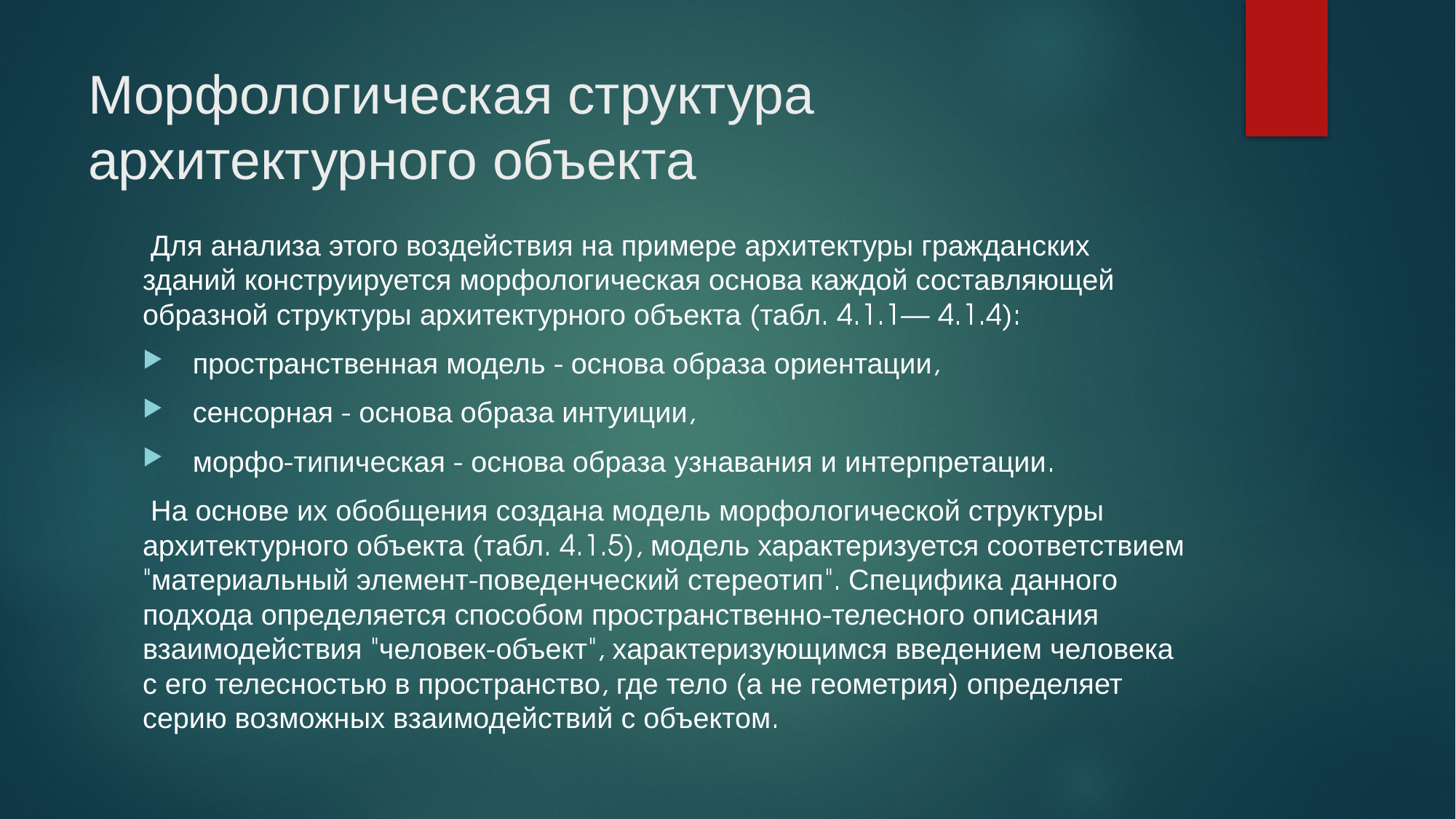

# Морфологическая структура архитектурного объекта
 Для анализа этого воздействия на примере архитектуры гражданских зданий конструируется морфологическая основа каждой составляющей образной структуры архитектурного объекта (табл. 4.1.1— 4.1.4):
 пространственная модель - основа образа ориентации,
 сенсорная - основа образа интуиции,
 морфо-типическая - основа образа узнавания и интерпретации.
 На основе их обобщения создана модель морфологической структуры архитектурного объекта (табл. 4.1.5), модель характеризуется соответствием "материальный элемент-поведенческий стереотип". Специфика данного подхода определяется способом пространственно-телесного описания взаимодействия "человек-объект", характеризующимся введением человека с его телесностью в пространство, где тело (а не геометрия) определяет серию возможных взаимодействий с объектом.